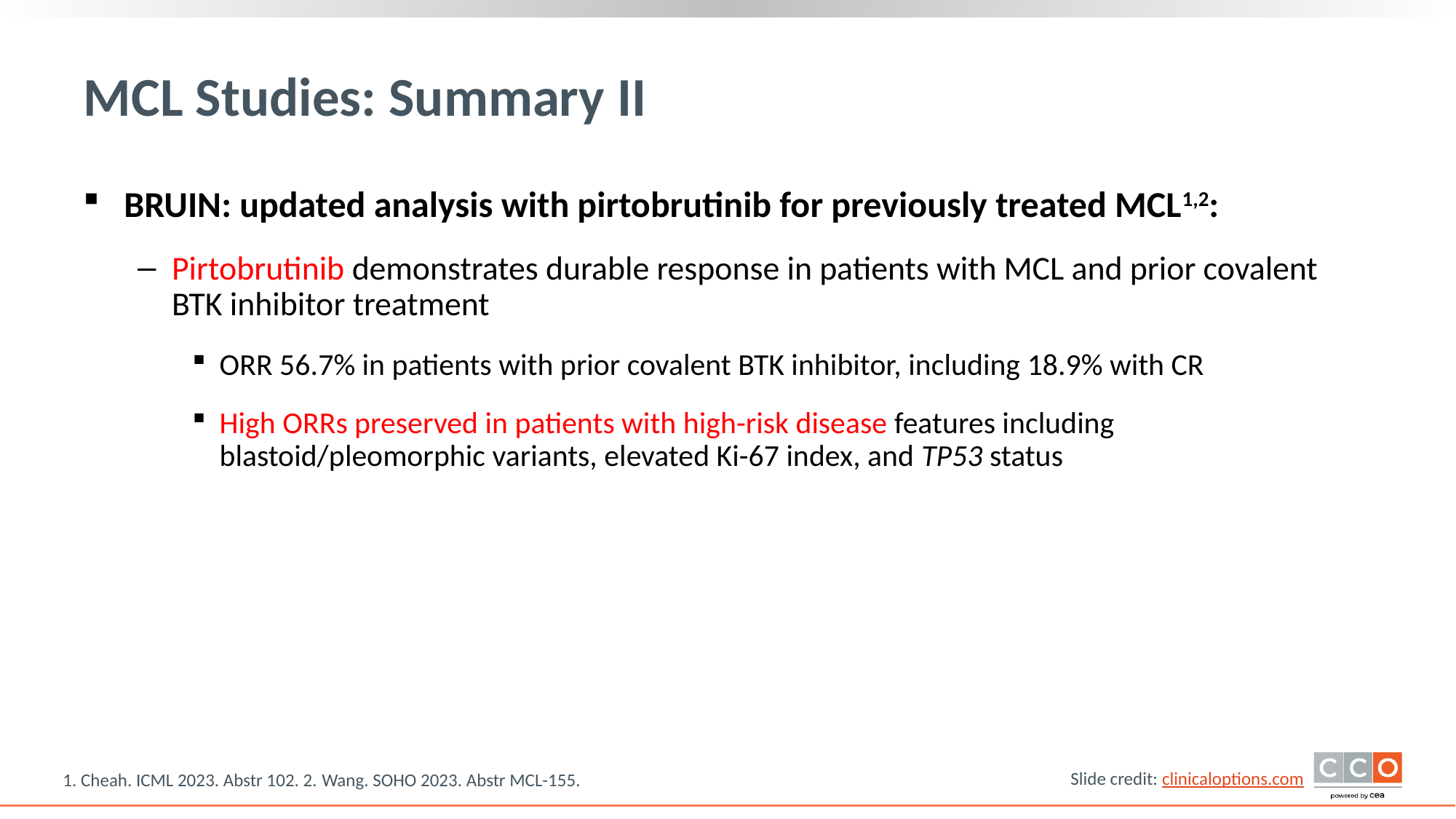

# MCL Studies: Summary II
BRUIN: updated analysis with pirtobrutinib for previously treated MCL1,2:
Pirtobrutinib demonstrates durable response in patients with MCL and prior covalent BTK inhibitor treatment
ORR 56.7% in patients with prior covalent BTK inhibitor, including 18.9% with CR
High ORRs preserved in patients with high-risk disease features including blastoid/pleomorphic variants, elevated Ki-67 index, and TP53 status

1. Cheah. ICML 2023. Abstr 102. 2. Wang. SOHO 2023. Abstr MCL-155.